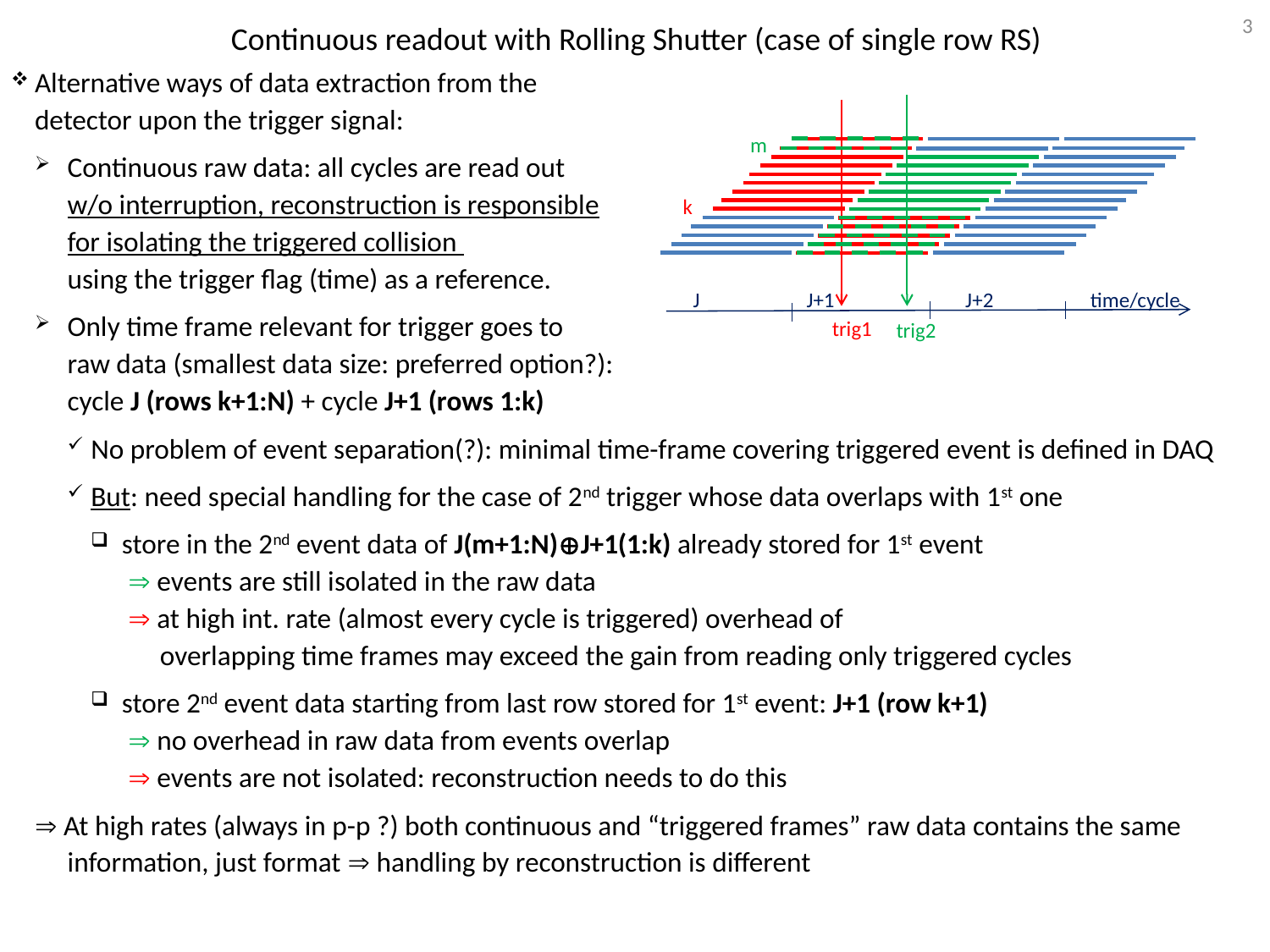

3
Continuous readout with Rolling Shutter (case of single row RS)
Alternative ways of data extraction from the
detector upon the trigger signal:
Continuous raw data: all cycles are read out
w/o interruption, reconstruction is responsible
for isolating the triggered collision
using the trigger flag (time) as a reference.
Only time frame relevant for trigger goes to
raw data (smallest data size: preferred option?):
cycle J (rows k+1:N) + cycle J+1 (rows 1:k)
No problem of event separation(?): minimal time-frame covering triggered event is defined in DAQ
But: need special handling for the case of 2nd trigger whose data overlaps with 1st one
store in the 2nd event data of J(m+1:N)⊕J+1(1:k) already stored for 1st event
 ⇒ events are still isolated in the raw data
 ⇒ at high int. rate (almost every cycle is triggered) overhead of
      overlapping time frames may exceed the gain from reading only triggered cycles
store 2nd event data starting from last row stored for 1st event: J+1 (row k+1)
 ⇒ no overhead in raw data from events overlap
 ⇒ events are not isolated: reconstruction needs to do this
⇒ At high rates (always in p-p ?) both continuous and “triggered frames” raw data contains the same  information, just format ⇒ handling by reconstruction is different
  J                      J+1                           J+2                    time/cycle
trig1
trig2
m
k